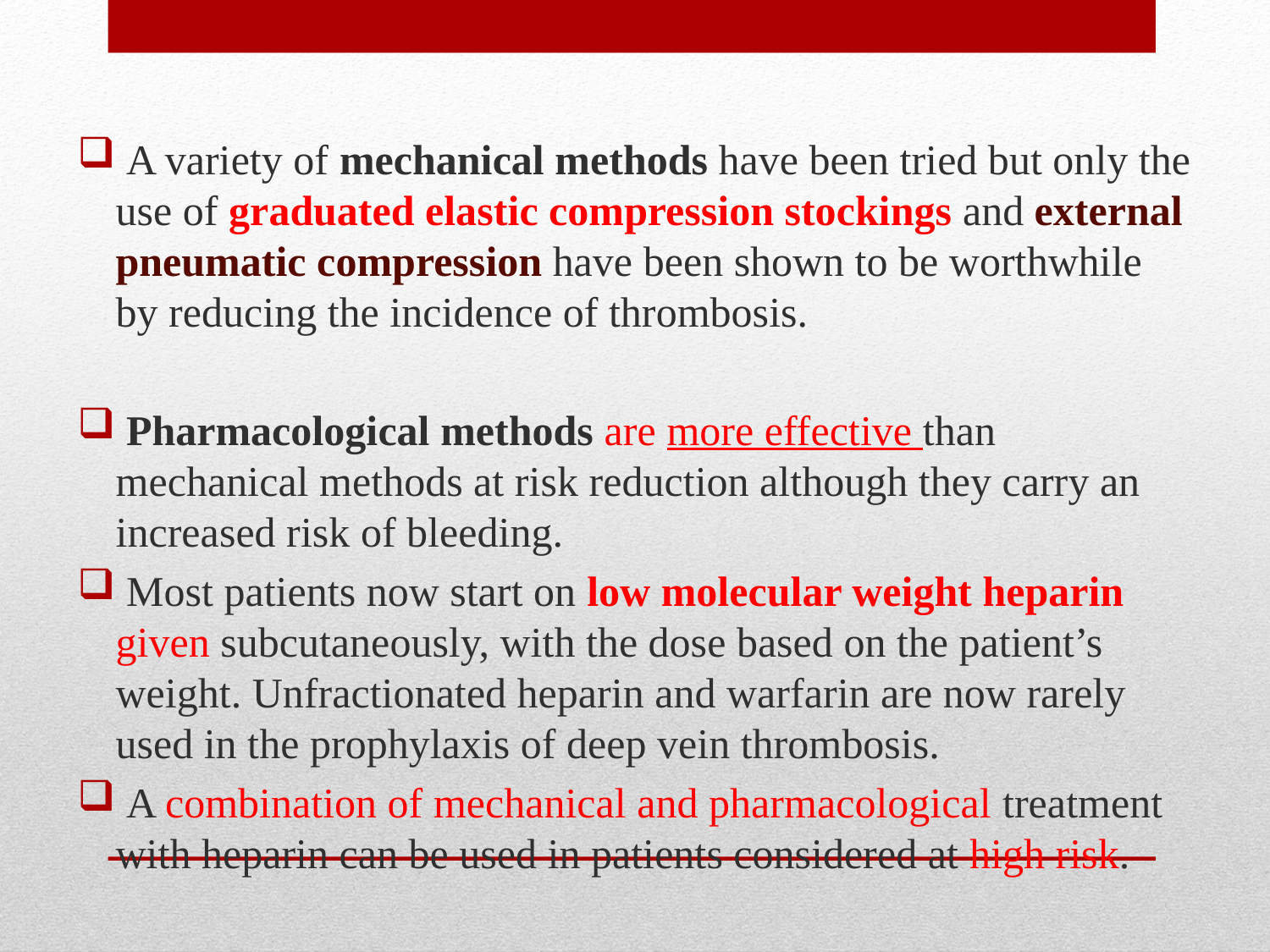

A variety of mechanical methods have been tried but only the use of graduated elastic compression stockings and external pneumatic compression have been shown to be worthwhile by reducing the incidence of thrombosis.

 Pharmacological methods are more effective than mechanical methods at risk reduction although they carry an increased risk of bleeding.
 Most patients now start on low molecular weight heparin given subcutaneously, with the dose based on the patient’s weight. Unfractionated heparin and warfarin are now rarely used in the prophylaxis of deep vein thrombosis.
 A combination of mechanical and pharmacological treatment with heparin can be used in patients considered at high risk.